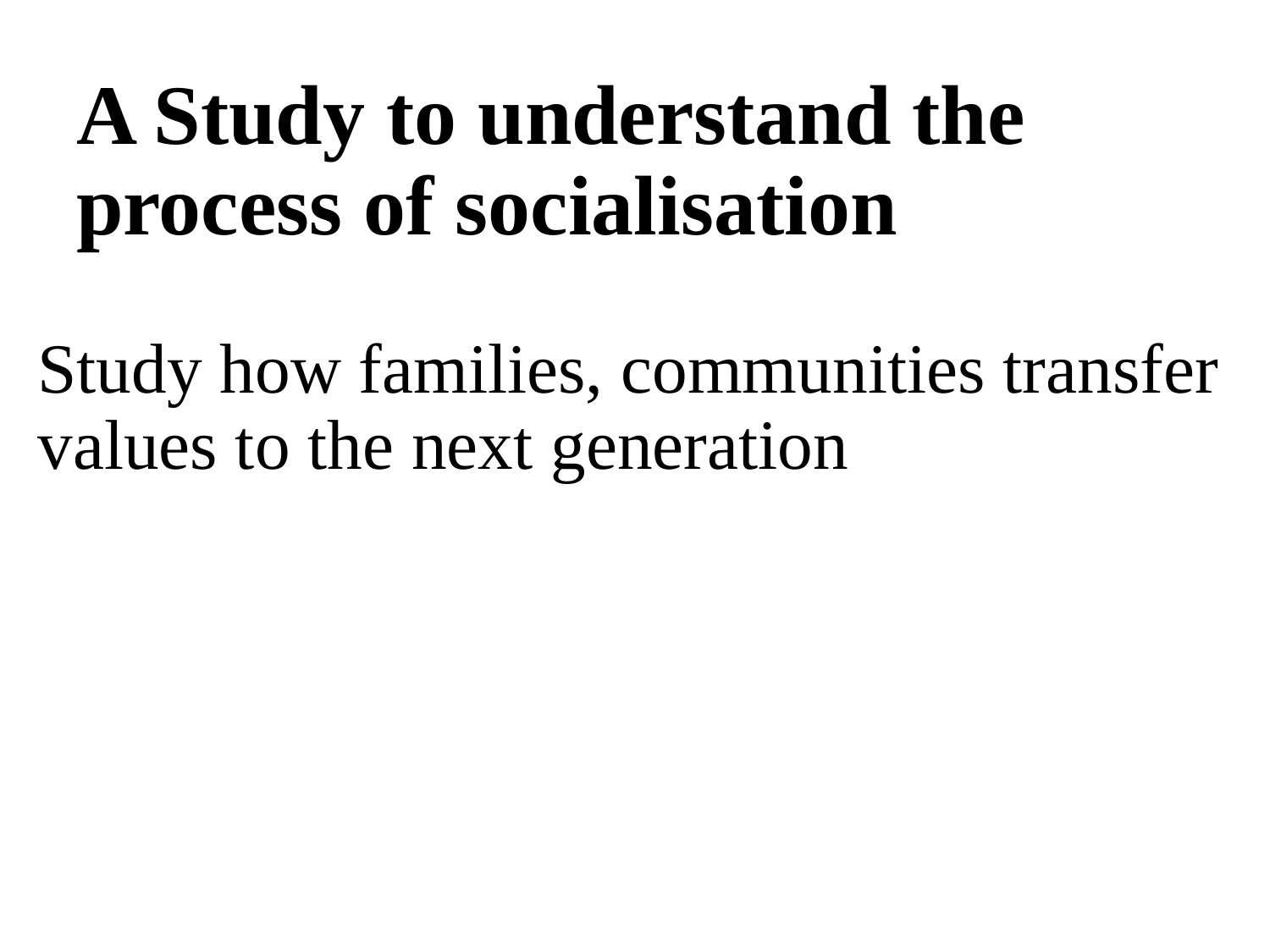

# A Study to understand the process of socialisation
Study how families, communities transfer values to the next generation